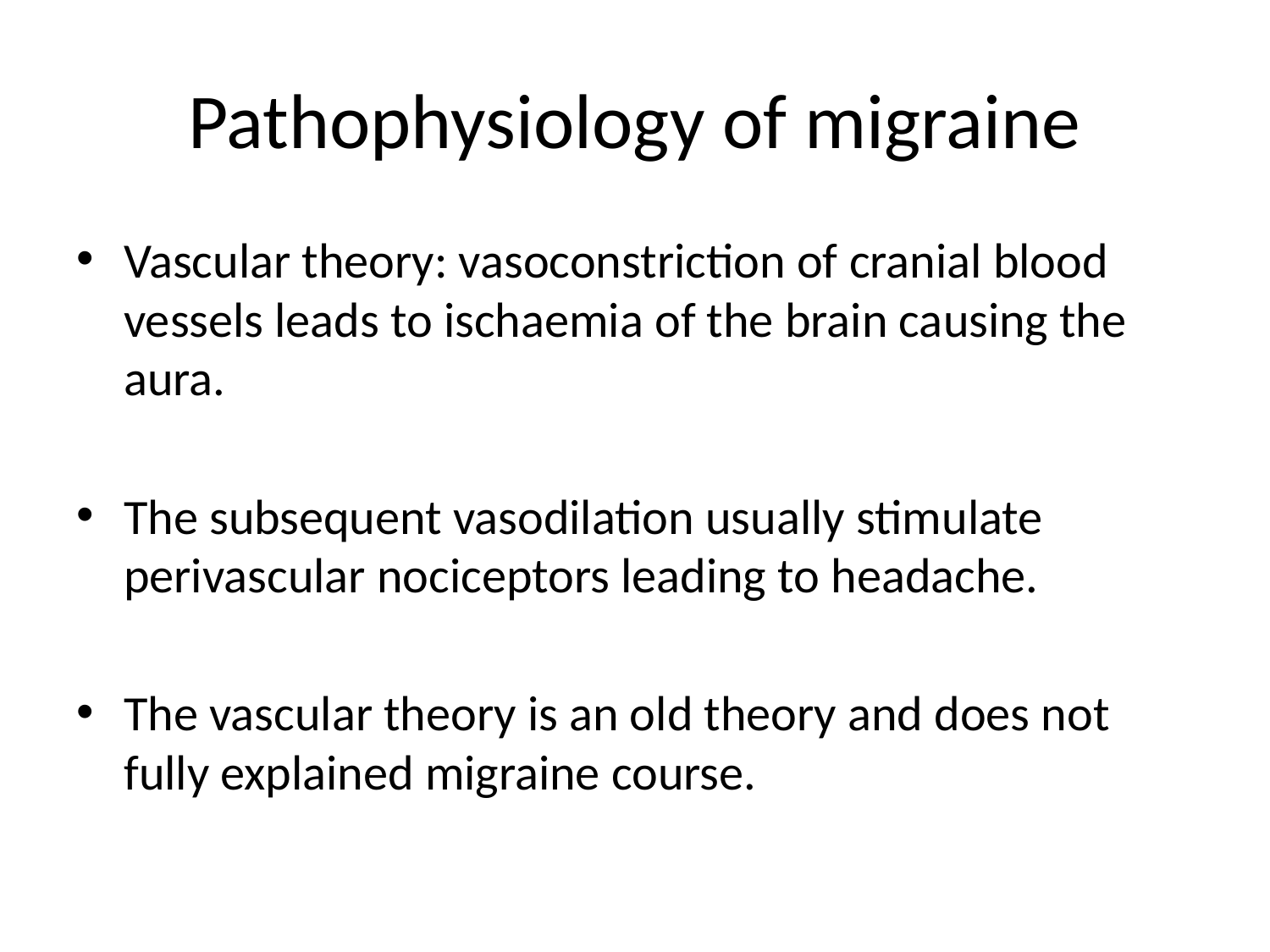

# Pathophysiology of migraine
Vascular theory: vasoconstriction of cranial blood vessels leads to ischaemia of the brain causing the aura.

The subsequent vasodilation usually stimulate perivascular nociceptors leading to headache.

The vascular theory is an old theory and does not fully explained migraine course.